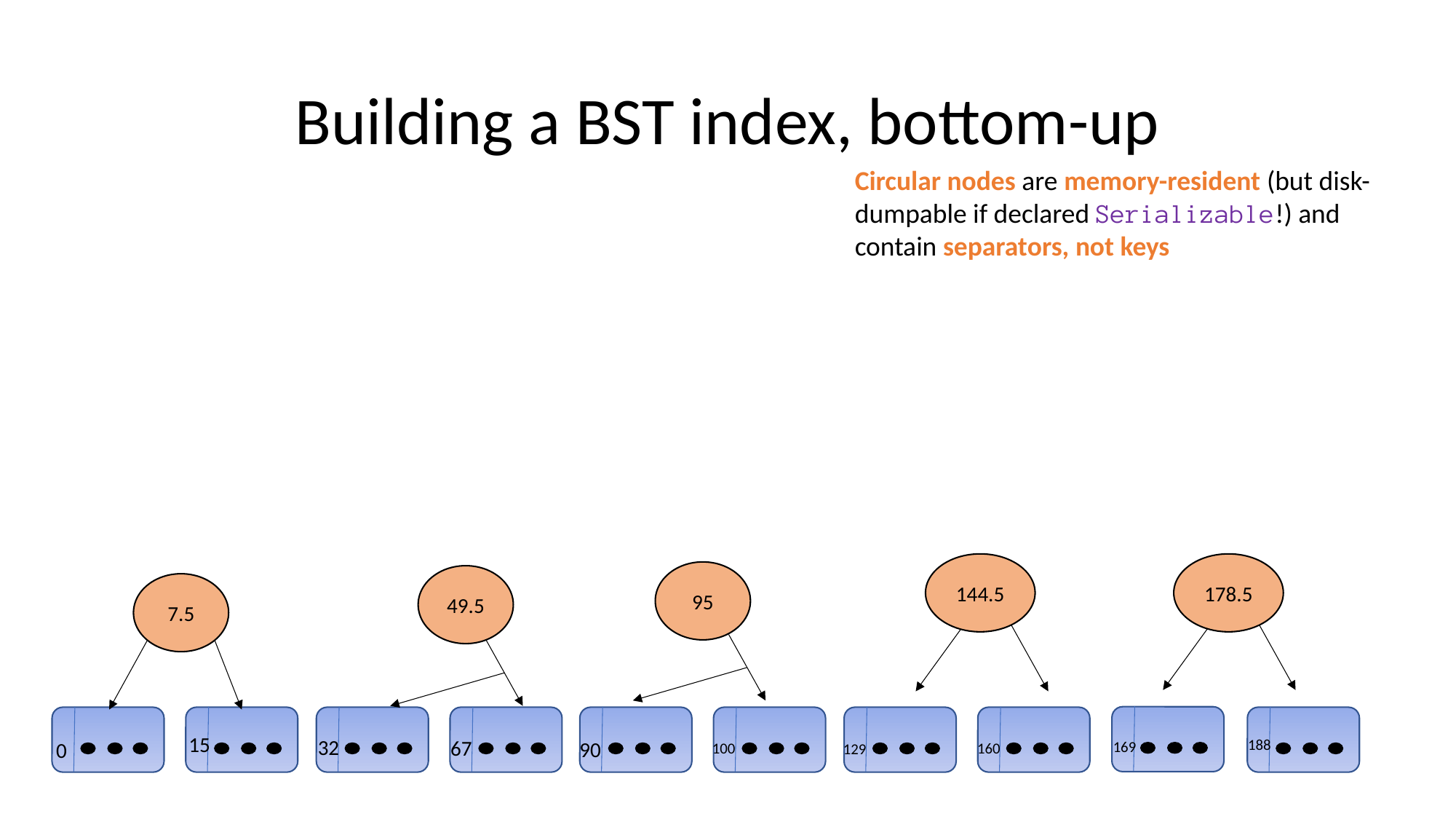

# Building a BST index, bottom-up
Circular nodes are memory-resident (but disk-dumpable if declared Serializable!) and contain separators, not keys
144.5
178.5
95
49.5
7.5

15
32
67
188
90
0
169
160
100
129